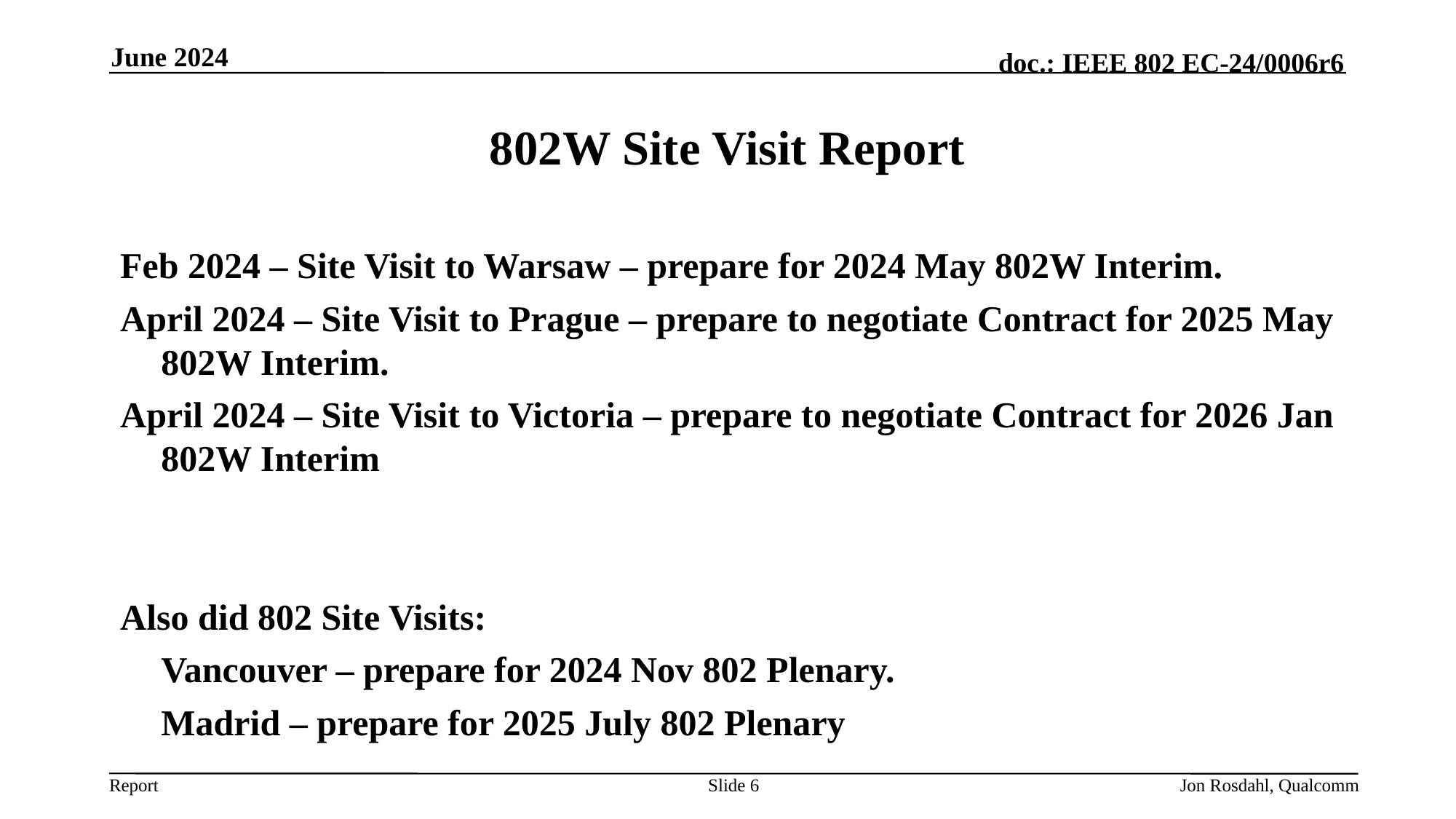

June 2024
# 802W Site Visit Report
Feb 2024 – Site Visit to Warsaw – prepare for 2024 May 802W Interim.
April 2024 – Site Visit to Prague – prepare to negotiate Contract for 2025 May 802W Interim.
April 2024 – Site Visit to Victoria – prepare to negotiate Contract for 2026 Jan 802W Interim

Also did 802 Site Visits:
	Vancouver – prepare for 2024 Nov 802 Plenary.
	Madrid – prepare for 2025 July 802 Plenary
Slide 6
Jon Rosdahl, Qualcomm